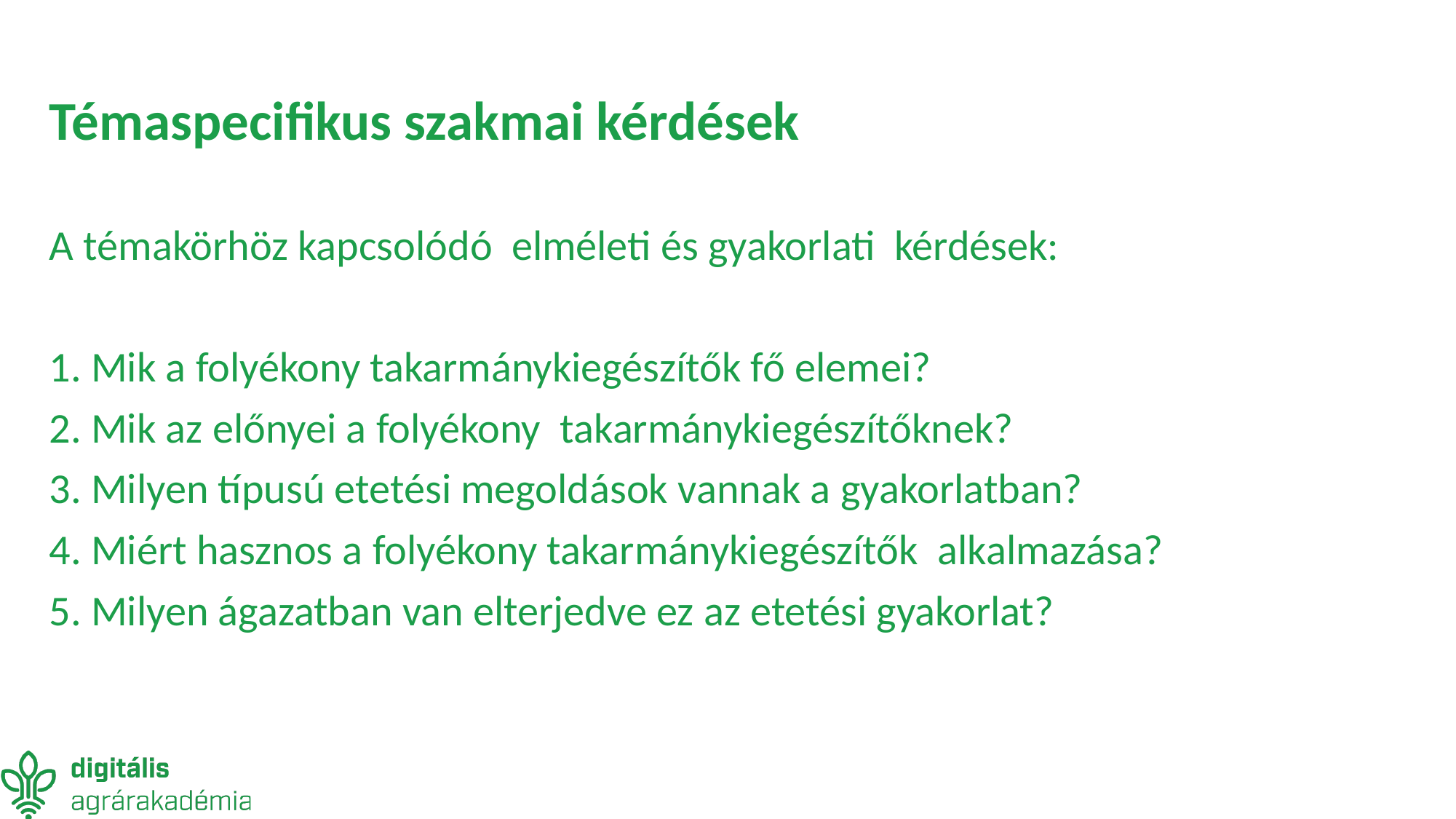

# Témaspecifikus szakmai kérdések
A témakörhöz kapcsolódó  elméleti és gyakorlati  kérdések:

1. Mik a folyékony takarmánykiegészítők fő elemei?
2. Mik az előnyei a folyékony  takarmánykiegészítőknek?
3. Milyen típusú etetési megoldások vannak a gyakorlatban?
4. Miért hasznos a folyékony takarmánykiegészítők  alkalmazása?
5. Milyen ágazatban van elterjedve ez az etetési gyakorlat?